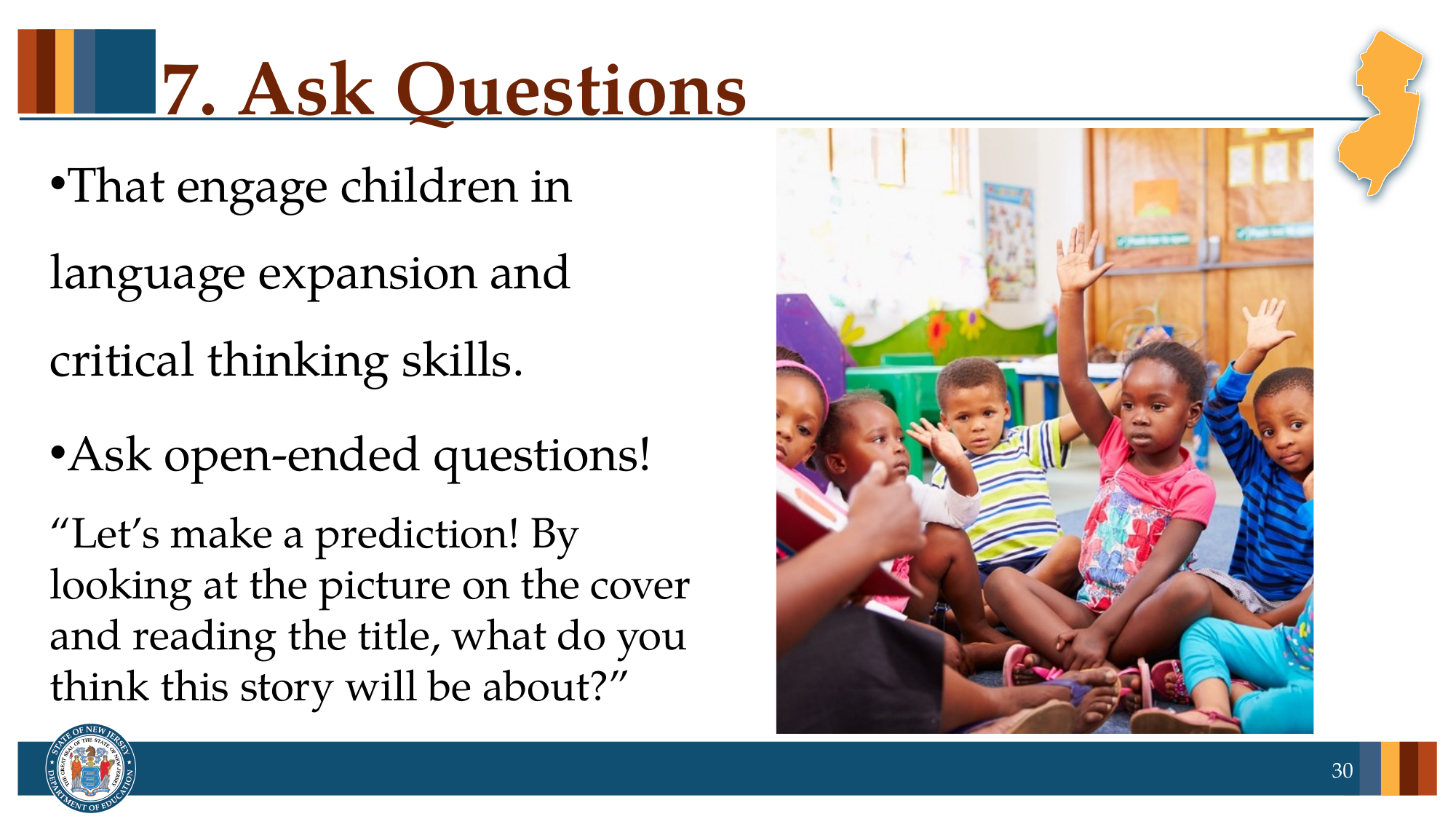

# 7. Ask Questions
That engage children in language expansion and critical thinking skills.
Ask open-ended questions!

“Let’s make a prediction! By looking at the picture on the cover and reading the title, what do you think this story will be about?”
30